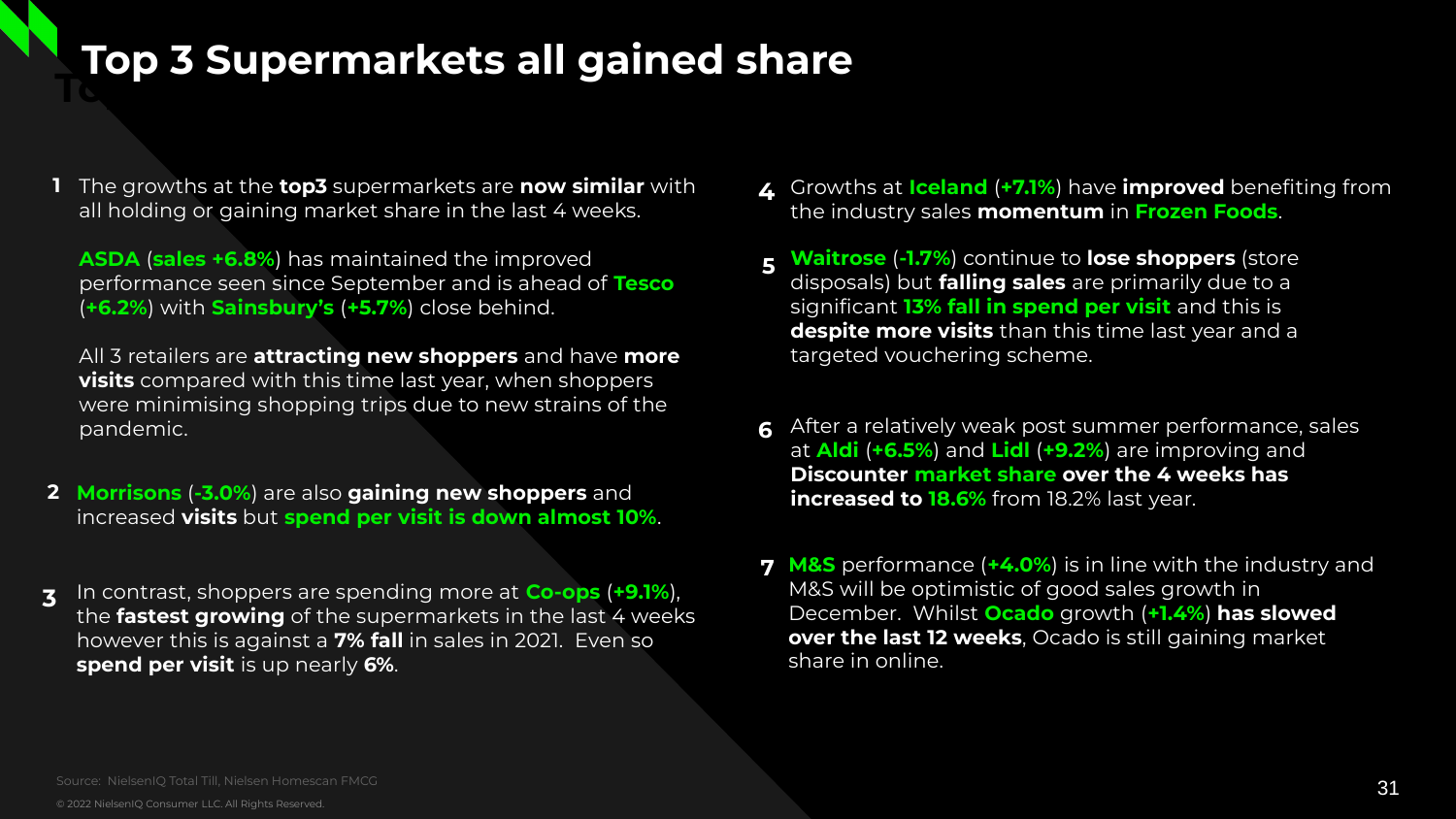

# Top 3 Supermarkets all gained share
Top 3 Supnumbered list
1
The growths at the top3 supermarkets are now similar with all holding or gaining market share in the last 4 weeks.

ASDA (sales +6.8%) has maintained the improved performance seen since September and is ahead of Tesco (+6.2%) with Sainsbury’s (+5.7%) close behind.

All 3 retailers are attracting new shoppers and have more visits compared with this time last year, when shoppers were minimising shopping trips due to new strains of the pandemic.

2
Growths at Iceland (+7.1%) have improved benefiting from the industry sales momentum in Frozen Foods.
4
5
Waitrose (-1.7%) continue to lose shoppers (store disposals) but falling sales are primarily due to a significant 13% fall in spend per visit and this is despite more visits than this time last year and a targeted vouchering scheme.
6
After a relatively weak post summer performance, sales at Aldi (+6.5%) and Lidl (+9.2%) are improving and Discounter market share over the 4 weeks has increased to 18.6% from 18.2% last year.
Morrisons (-3.0%) are also gaining new shoppers and increased visits but spend per visit is down almost 10%.
M&S performance (+4.0%) is in line with the industry and M&S will be optimistic of good sales growth in December.  Whilst Ocado growth (+1.4%) has slowed over the last 12 weeks, Ocado is still gaining market share in online.
7

3
In contrast, shoppers are spending more at Co-ops (+9.1%), the fastest growing of the supermarkets in the last 4 weeks however this is against a 7% fall in sales in 2021.  Even so spend per visit is up nearly 6%.
Source:  NielsenIQ Total Till, Nielsen Homescan FMCG